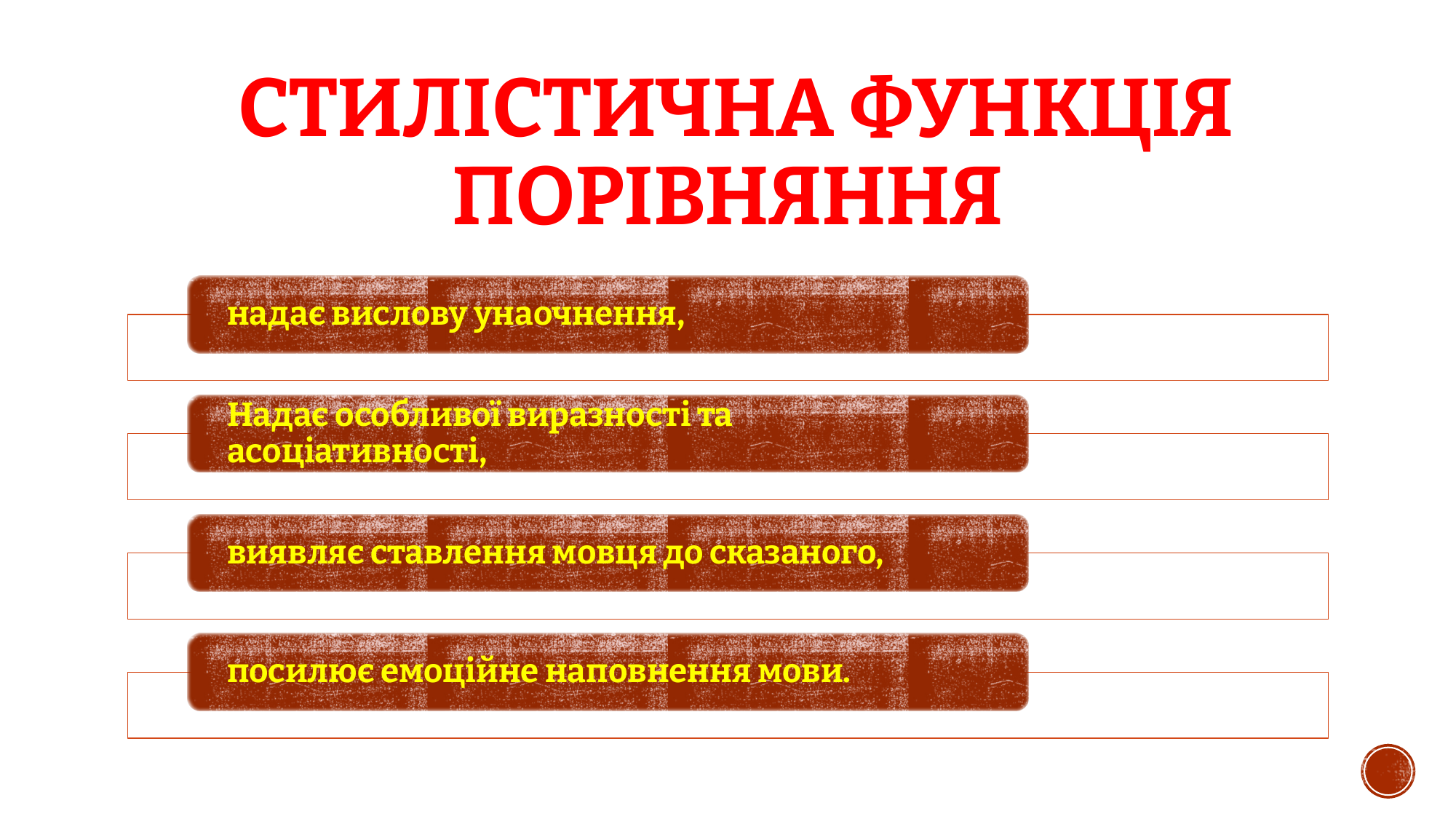

# Стилістична функція порівняння
надає вислову унаочнення,
Надає особливої виразності та асоціативності,
виявляє ставлення мовця до сказаного,
посилює емоційне наповнення мови.